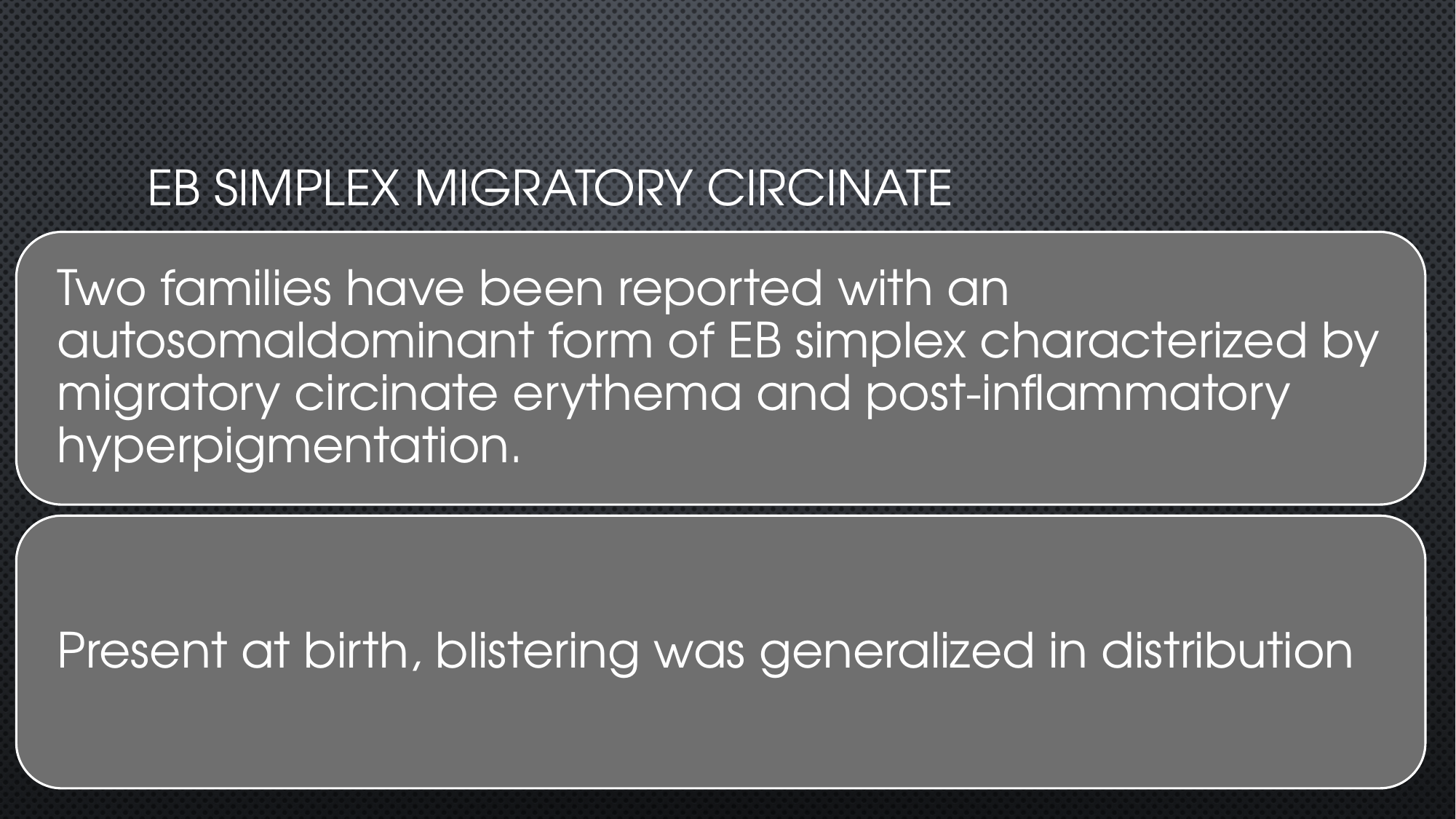

# EB simplex migratory circinate
Two families have been reported with an autosomaldominant form of EB simplex characterized by migratory circinate erythema and post-inflammatory hyperpigmentation.
Present at birth, blistering was generalized in distribution